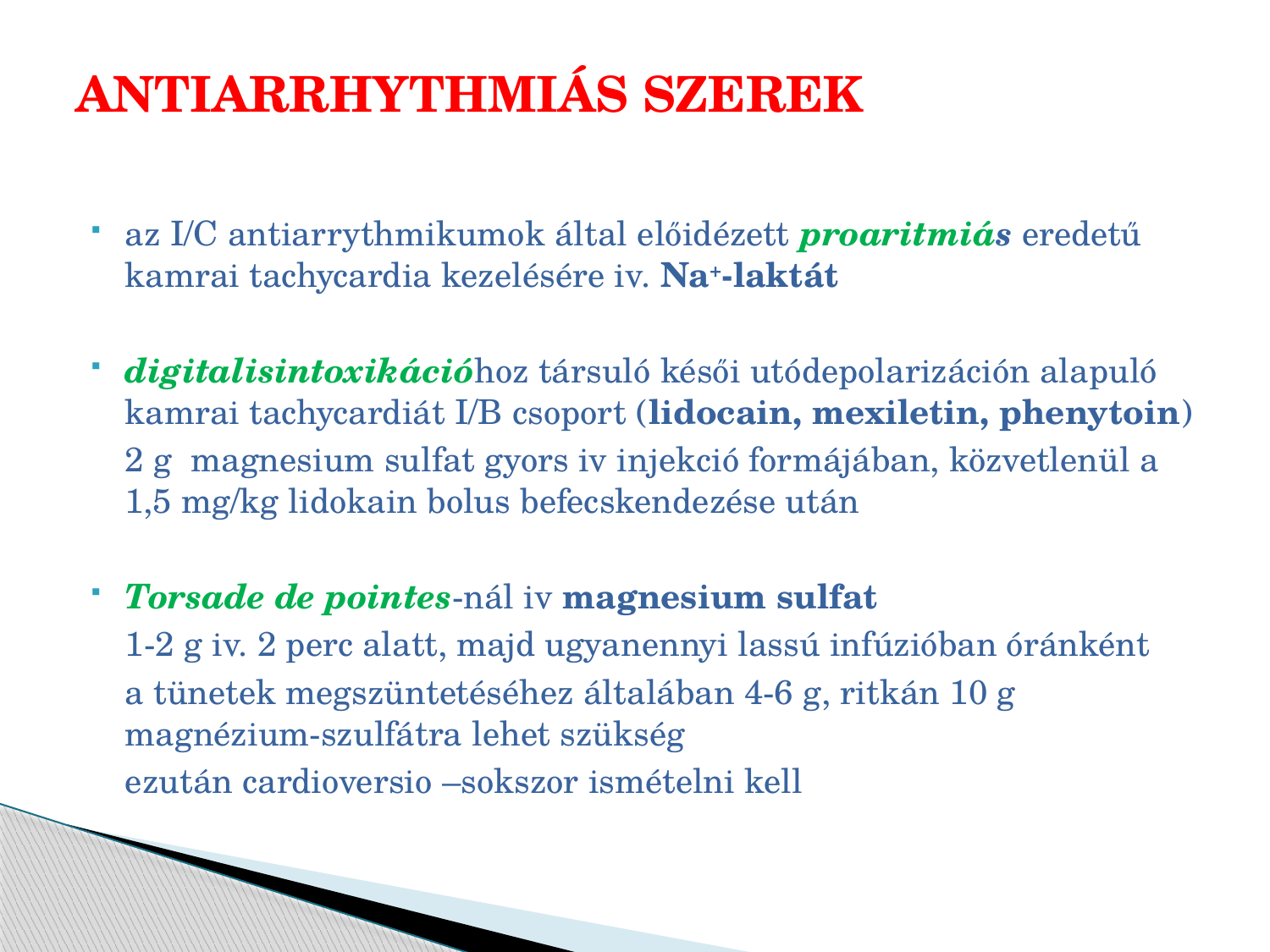

# ANTIARRHYTHMIÁS SZEREK
az I/C antiarrythmikumok által előidézett proaritmiás eredetű kamrai tachycardia kezelésére iv. Na+-laktát

digitalisintoxikációhoz társuló késői utódepolarizáción alapuló kamrai tachycardiát I/B csoport (lidocain, mexiletin, phenytoin)
	2 g  magnesium sulfat gyors iv injekció formájában, közvetlenül a 1,5 mg/kg lidokain bolus befecskendezése után

Torsade de pointes-nál iv magnesium sulfat
	1-2 g iv. 2 perc alatt, majd ugyanennyi lassú infúzióban óránként
	a tünetek megszüntetéséhez általában 4-6 g, ritkán 10 g magnézium-szulfátra lehet szükség
	ezután cardioversio –sokszor ismételni kell